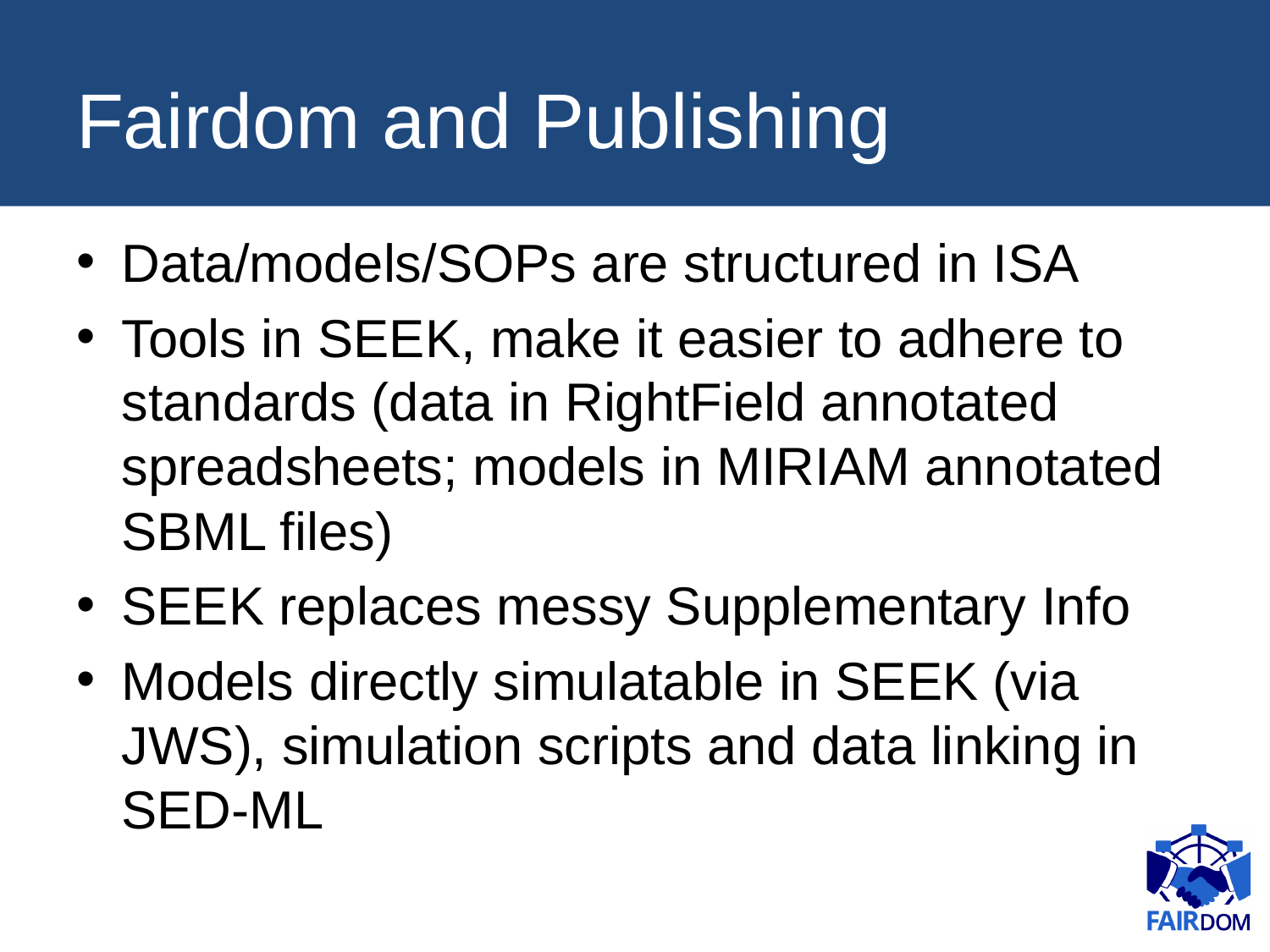

# Fairdom and Publishing
Data/models/SOPs are structured in ISA
Tools in SEEK, make it easier to adhere to standards (data in RightField annotated spreadsheets; models in MIRIAM annotated SBML files)
SEEK replaces messy Supplementary Info
Models directly simulatable in SEEK (via JWS), simulation scripts and data linking in SED-ML